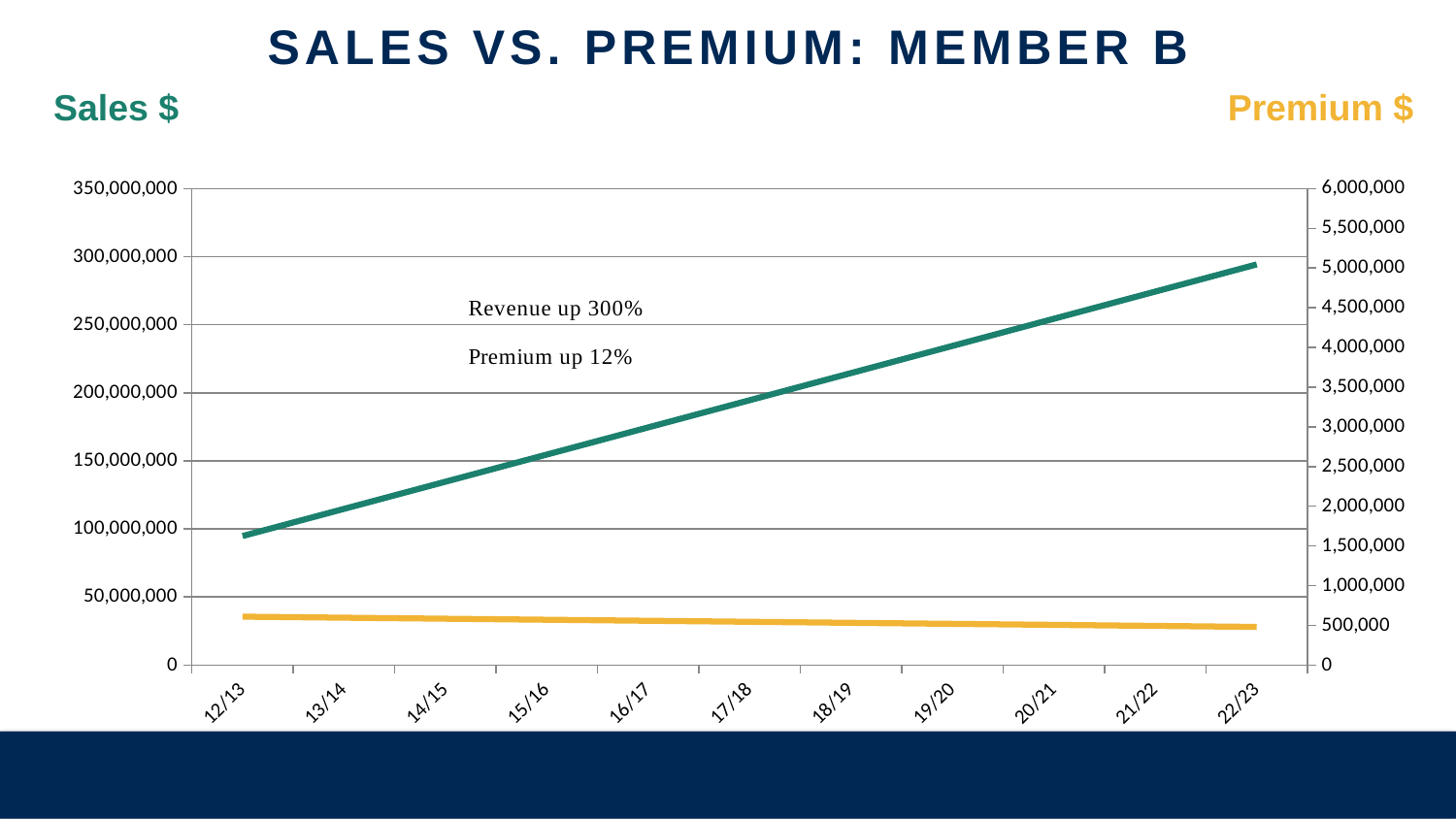

# Sales vs. premium: member b
Sales $
Premium $

### Chart

| Category | Sales | Premium |
|---|---|---|
| 12/13 | 85000000.0 | 433829.808282761 |
| 13/14 | 115000000.0 | 593939.7030650974 |
| 14/15 | 140000000.0 | 635957.242318921 |
| 15/16 | 150000000.0 | 617887.7420732251 |
| 16/17 | 225000000.0 | 802969.9959657963 |
| 17/18 | 200000000.0 | 538625.9448338973 |
| 18/19 | 200000000.0 | 512847.5343220119 |
| 19/20 | 200000000.0 | 454412.8332552198 |
| 20/21 | 200000000.0 | 439302.4243515038 |
| 21/22 | 300000000.0 | 473487.8152972047 |
| 22/23 | 325000000.0 | 487134.6530863765 |